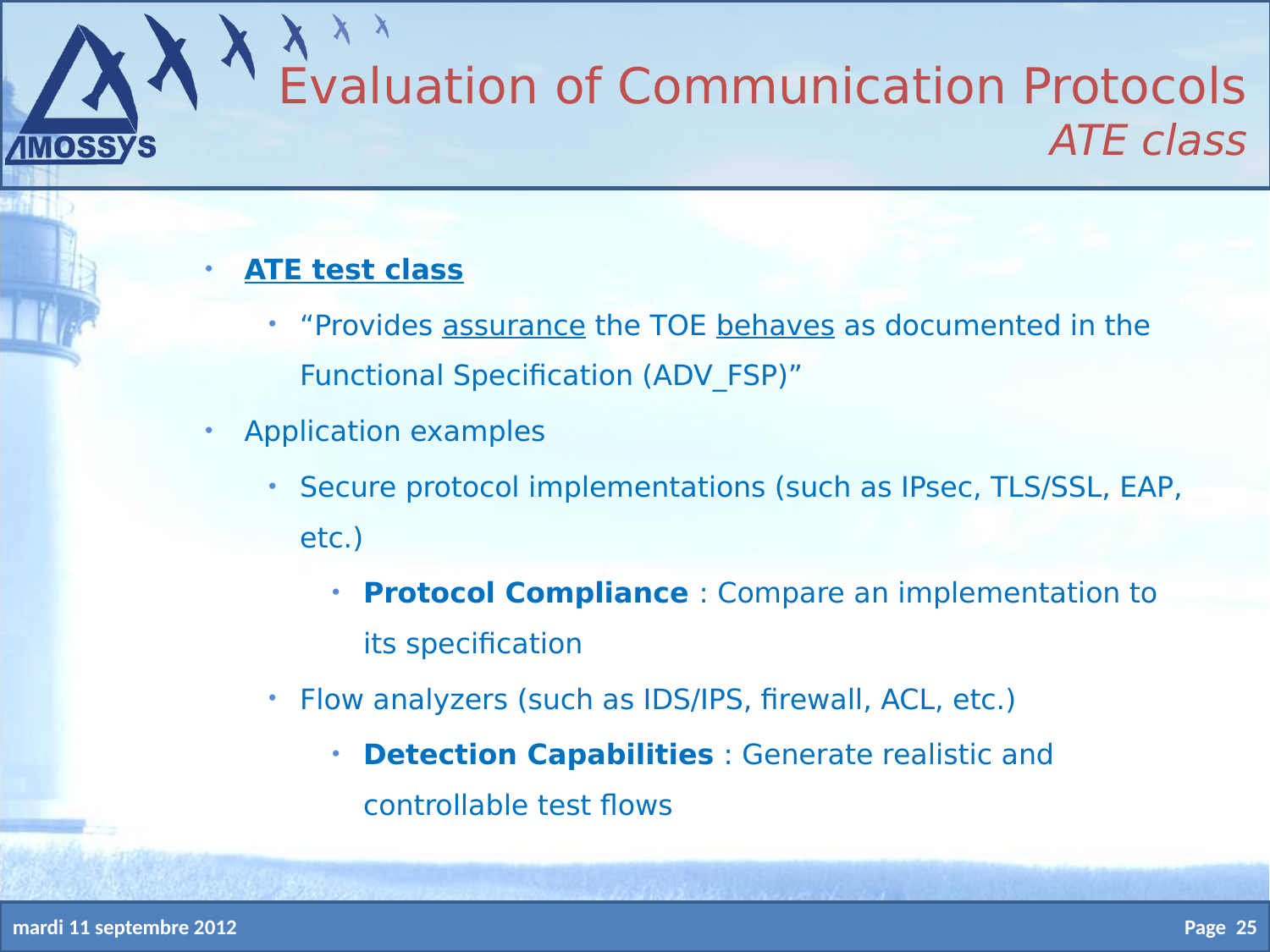

Evaluation of Communication Protocols
ATE class
ATE test class
“Provides assurance the TOE behaves as documented in the Functional Specification (ADV_FSP)”
Application examples
Secure protocol implementations (such as IPsec, TLS/SSL, EAP, etc.)
Protocol Compliance : Compare an implementation to its specification
Flow analyzers (such as IDS/IPS, firewall, ACL, etc.)
Detection Capabilities : Generate realistic and controllable test flows
Page  25